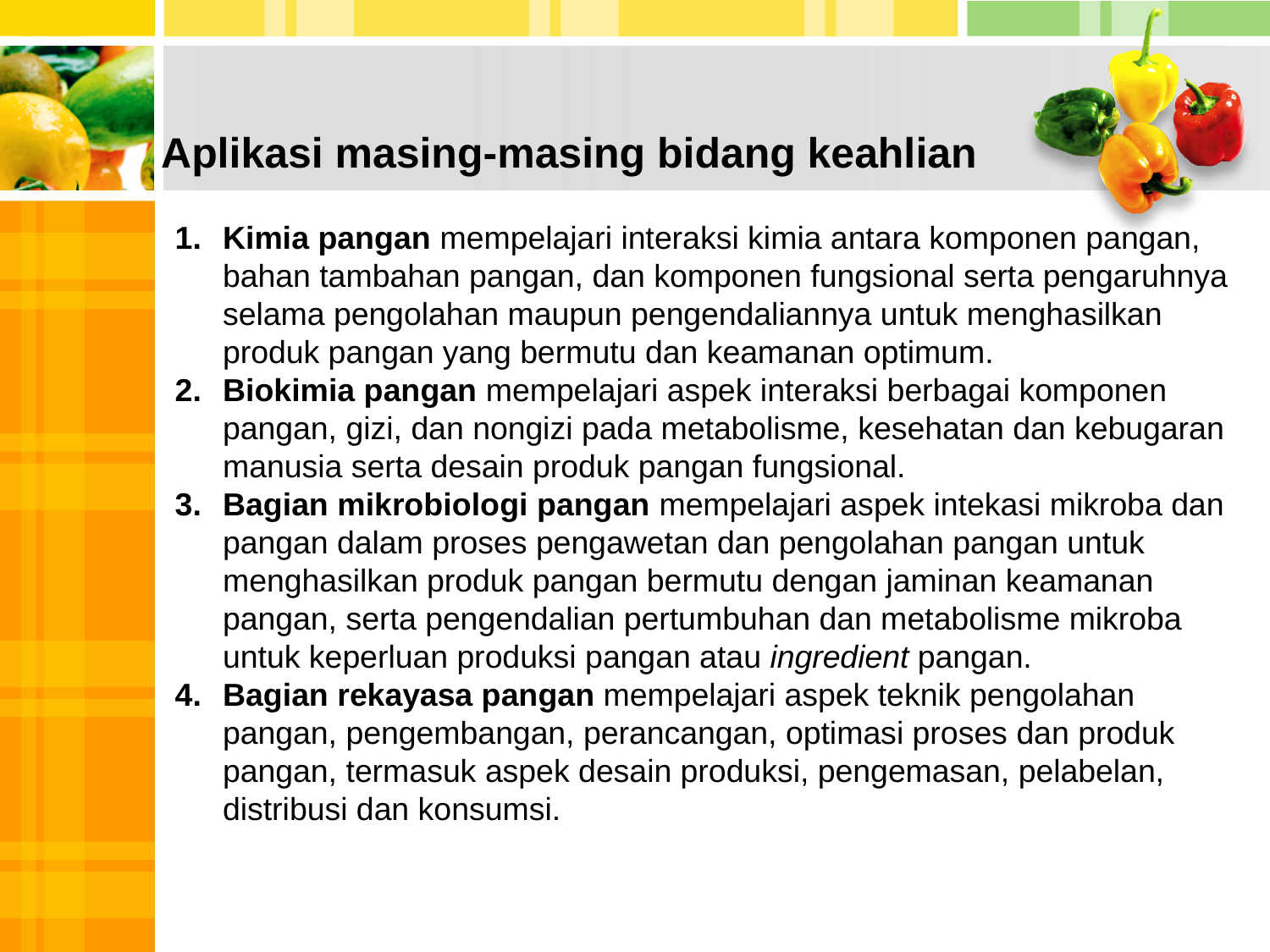

Aplikasi masing-masing bidang keahlian
Kimia pangan mempelajari interaksi kimia antara komponen pangan, bahan tambahan pangan, dan komponen fungsional serta pengaruhnya selama pengolahan maupun pengendaliannya untuk menghasilkan produk pangan yang bermutu dan keamanan optimum.
Biokimia pangan mempelajari aspek interaksi berbagai komponen pangan, gizi, dan nongizi pada metabolisme, kesehatan dan kebugaran manusia serta desain produk pangan fungsional.
Bagian mikrobiologi pangan mempelajari aspek intekasi mikroba dan pangan dalam proses pengawetan dan pengolahan pangan untuk menghasilkan produk pangan bermutu dengan jaminan keamanan pangan, serta pengendalian pertumbuhan dan metabolisme mikroba untuk keperluan produksi pangan atau ingredient pangan.
Bagian rekayasa pangan mempelajari aspek teknik pengolahan pangan, pengembangan, perancangan, optimasi proses dan produk pangan, termasuk aspek desain produksi, pengemasan, pelabelan, distribusi dan konsumsi.